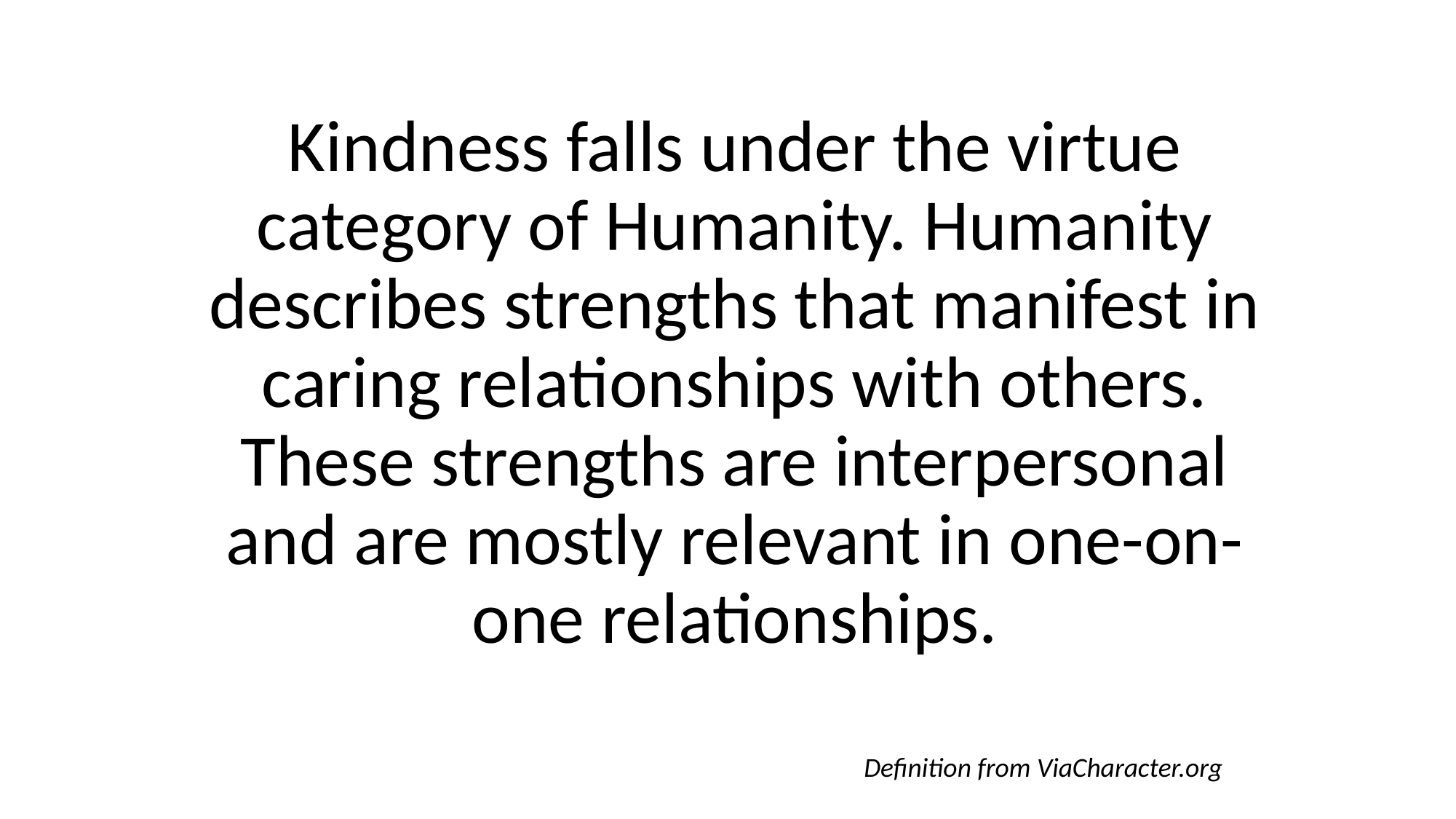

# Kindness falls under the virtue category of Humanity. Humanity describes strengths that manifest in caring relationships with others. These strengths are interpersonal and are mostly relevant in one-on-one relationships.
Definition from ViaCharacter.org